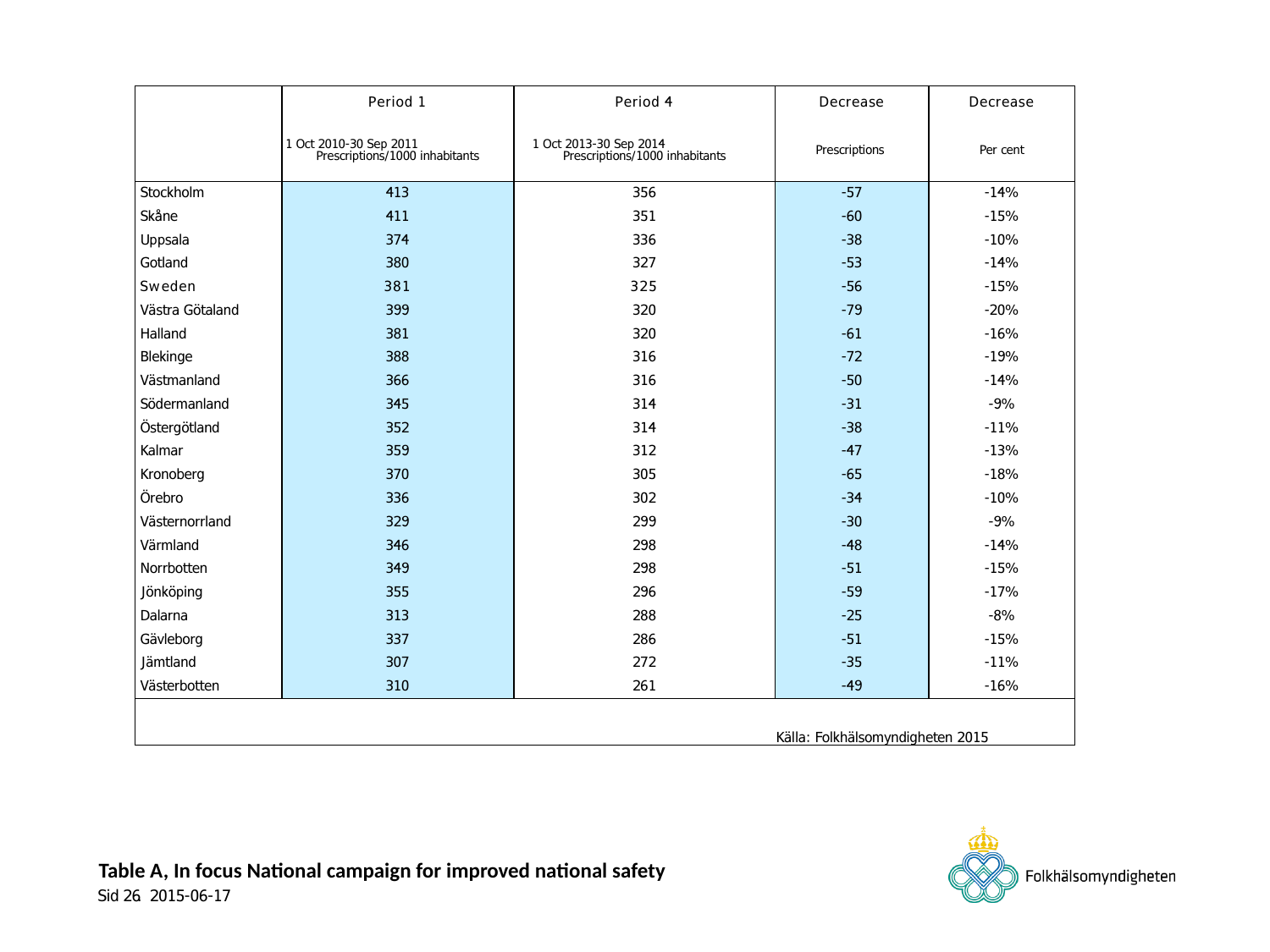

|  | Period 1 | Period 4 | Decrease | Decrease |
| --- | --- | --- | --- | --- |
|  | 1 Oct 2010-30 Sep 2011 Prescriptions/1000 inhabitants | 1 Oct 2013-30 Sep 2014 Prescriptions/1000 inhabitants | Prescriptions | Per cent |
| Stockholm | 413 | 356 | -57 | -14% |
| Skåne | 411 | 351 | -60 | -15% |
| Uppsala | 374 | 336 | -38 | -10% |
| Gotland | 380 | 327 | -53 | -14% |
| Sweden | 381 | 325 | -56 | -15% |
| Västra Götaland | 399 | 320 | -79 | -20% |
| Halland | 381 | 320 | -61 | -16% |
| Blekinge | 388 | 316 | -72 | -19% |
| Västmanland | 366 | 316 | -50 | -14% |
| Södermanland | 345 | 314 | -31 | -9% |
| Östergötland | 352 | 314 | -38 | -11% |
| Kalmar | 359 | 312 | -47 | -13% |
| Kronoberg | 370 | 305 | -65 | -18% |
| Örebro | 336 | 302 | -34 | -10% |
| Västernorrland | 329 | 299 | -30 | -9% |
| Värmland | 346 | 298 | -48 | -14% |
| Norrbotten | 349 | 298 | -51 | -15% |
| Jönköping | 355 | 296 | -59 | -17% |
| Dalarna | 313 | 288 | -25 | -8% |
| Gävleborg | 337 | 286 | -51 | -15% |
| Jämtland | 307 | 272 | -35 | -11% |
| Västerbotten | 310 | 261 | -49 | -16% |
|  |  |  |  |  |
|  |  |  | Källa: Folkhälsomyndigheten 2015 |  |
# Table A, In focus National campaign for improved national safety
26
2015-06-17